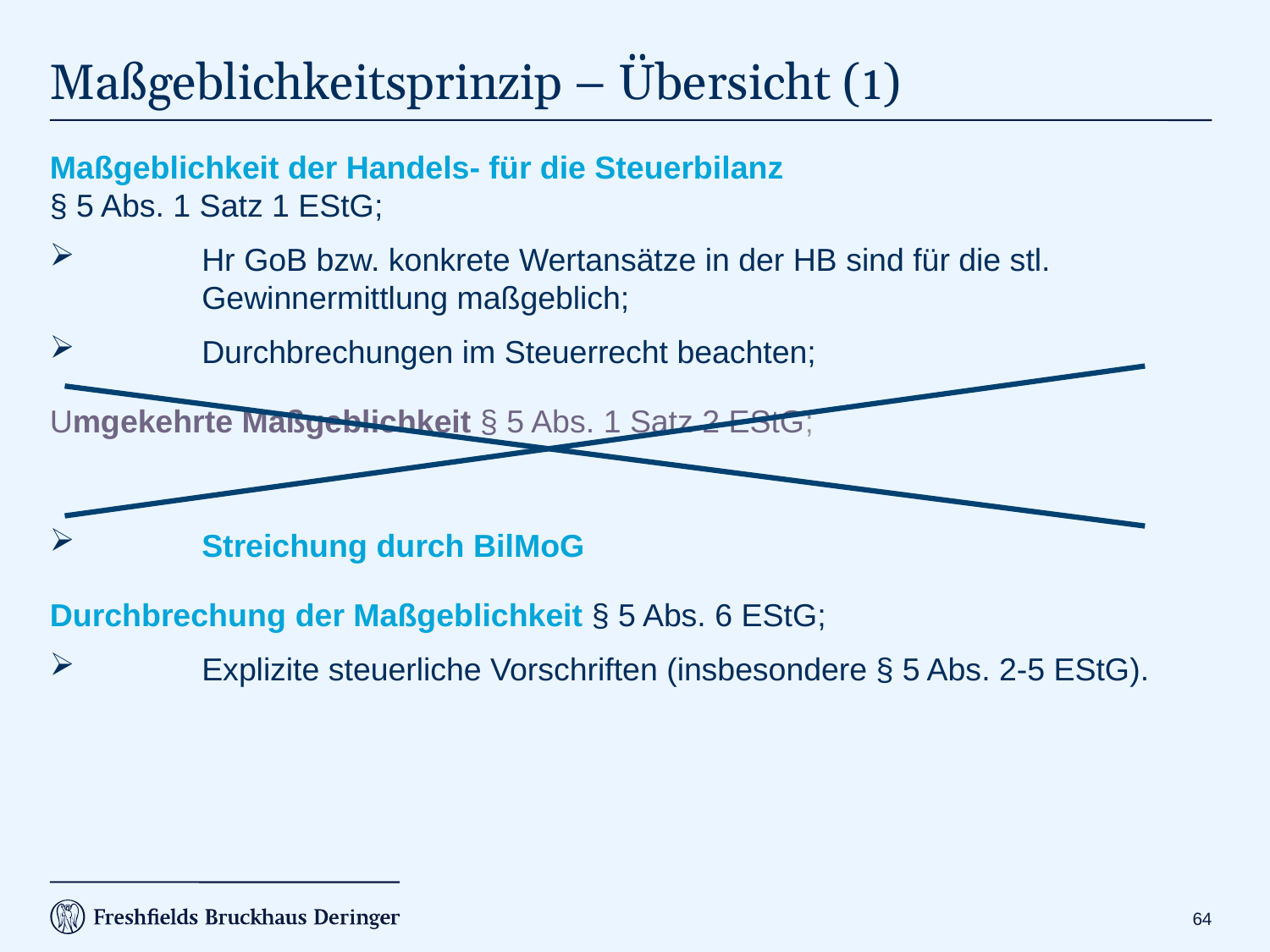

# Maßgeblichkeitsprinzip – Übersicht (1)
Maßgeblichkeit der Handels- für die Steuerbilanz
§ 5 Abs. 1 Satz 1 EStG;
	Hr GoB bzw. konkrete Wertansätze in der HB sind für die stl.
  	Gewinnermittlung maßgeblich;
	Durchbrechungen im Steuerrecht beachten;
Umgekehrte Maßgeblichkeit § 5 Abs. 1 Satz 2 EStG;

	Streichung durch BilMoG
Durchbrechung der Maßgeblichkeit § 5 Abs. 6 EStG;
	Explizite steuerliche Vorschriften (insbesondere § 5 Abs. 2-5 EStG).

64